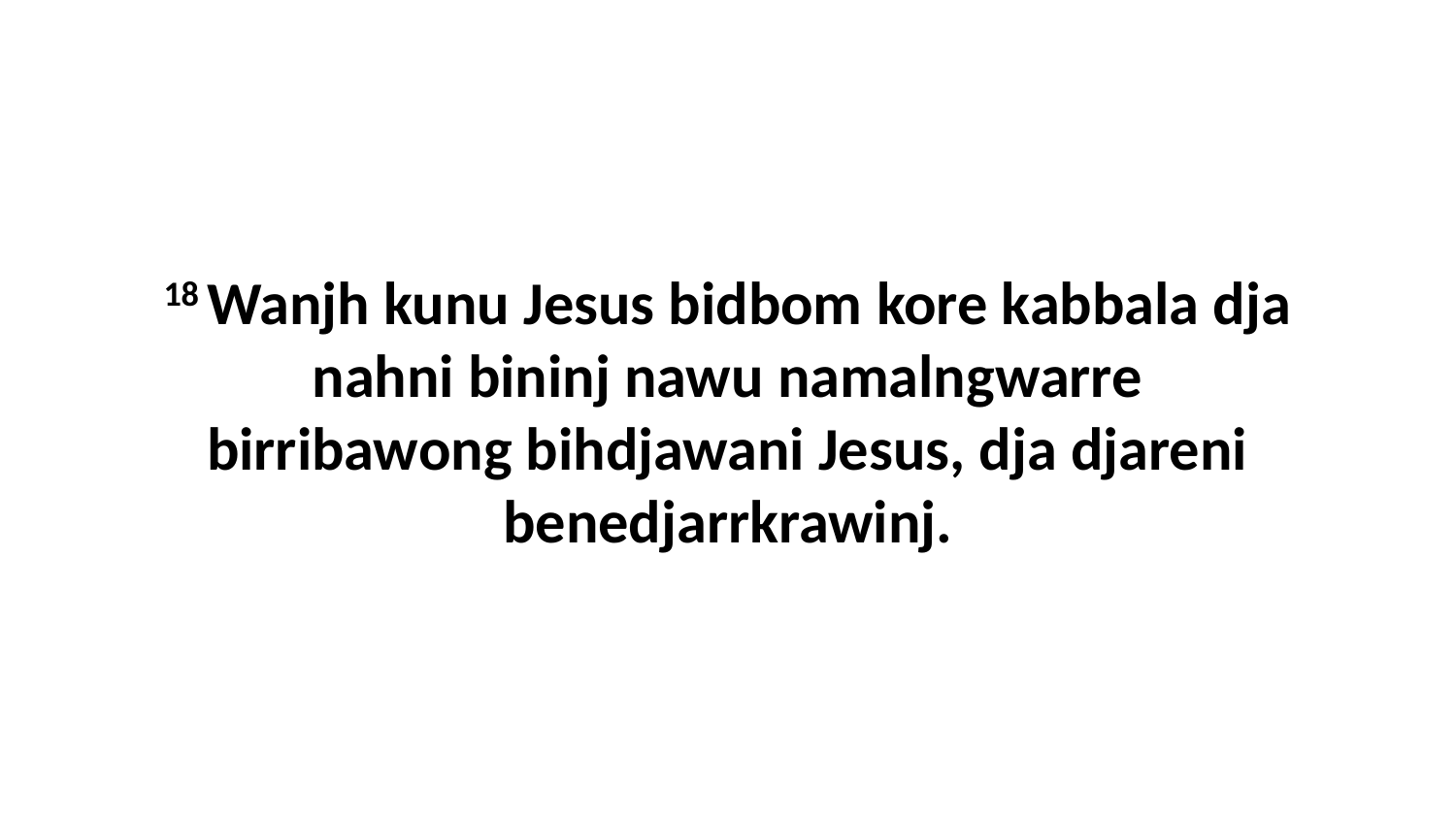

18 Wanjh kunu Jesus bidbom kore kabbala dja nahni bininj nawu namalngwarre birribawong bihdjawani Jesus, dja djareni benedjarrkrawinj.